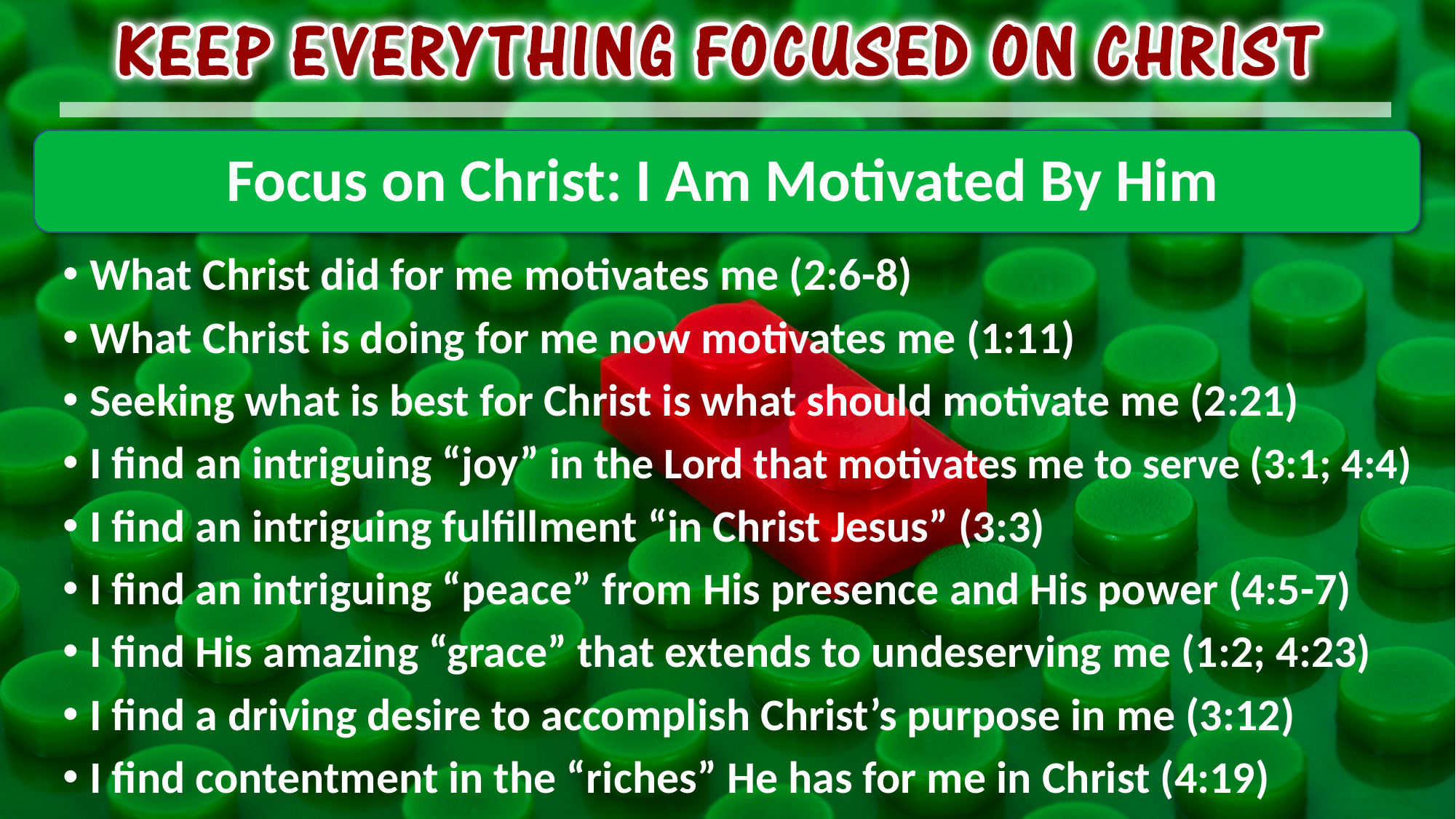

# Focus on Christ: I Am Motivated By Him
What Christ did for me motivates me (2:6-8)
What Christ is doing for me now motivates me (1:11)
Seeking what is best for Christ is what should motivate me (2:21)
I find an intriguing “joy” in the Lord that motivates me to serve (3:1; 4:4)
I find an intriguing fulfillment “in Christ Jesus” (3:3)
I find an intriguing “peace” from His presence and His power (4:5-7)
I find His amazing “grace” that extends to undeserving me (1:2; 4:23)
I find a driving desire to accomplish Christ’s purpose in me (3:12)
I find contentment in the “riches” He has for me in Christ (4:19)